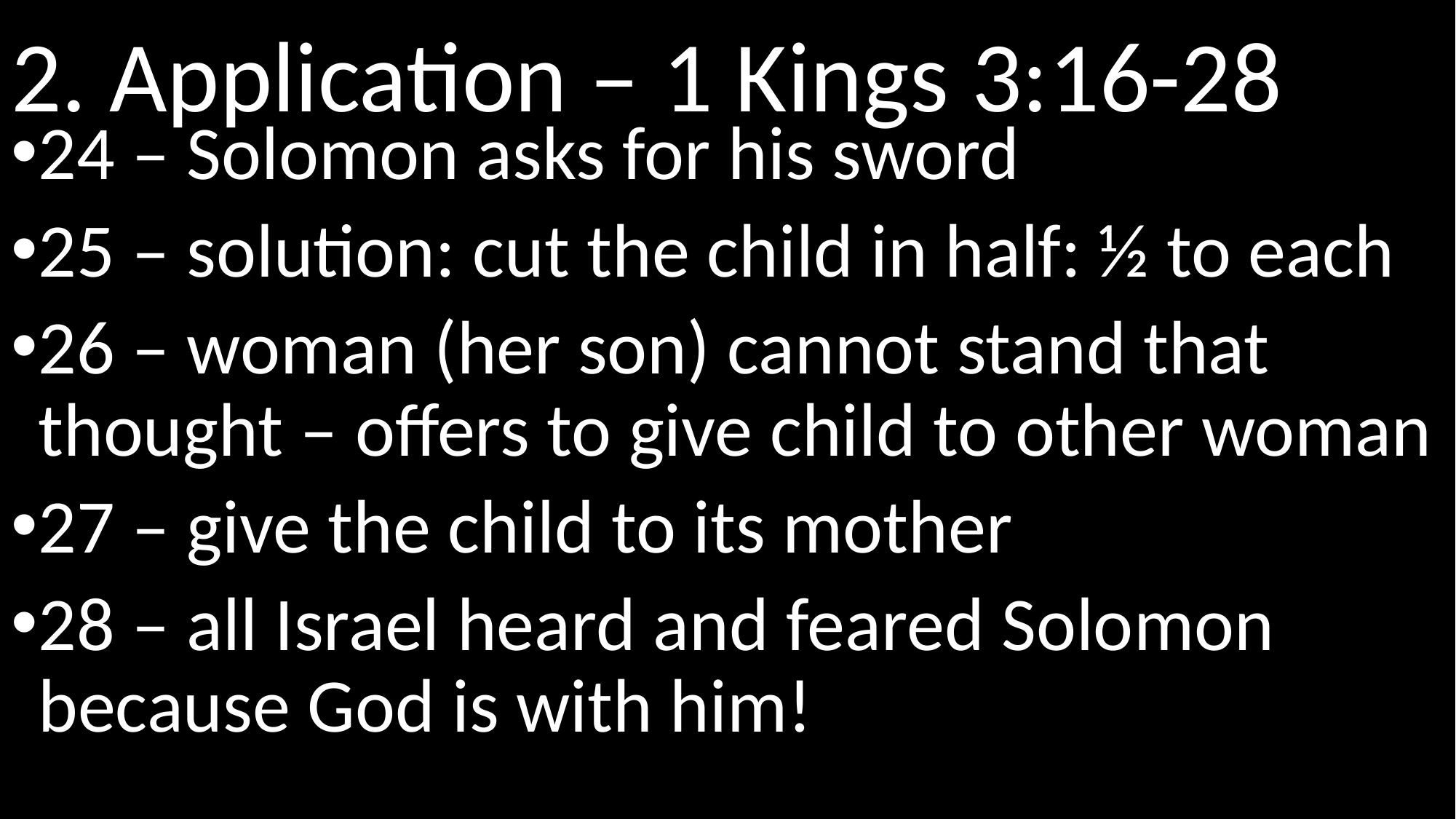

# 2. Application – 1 Kings 3:16-28
24 – Solomon asks for his sword
25 – solution: cut the child in half: ½ to each
26 – woman (her son) cannot stand that thought – offers to give child to other woman
27 – give the child to its mother
28 – all Israel heard and feared Solomon because God is with him!